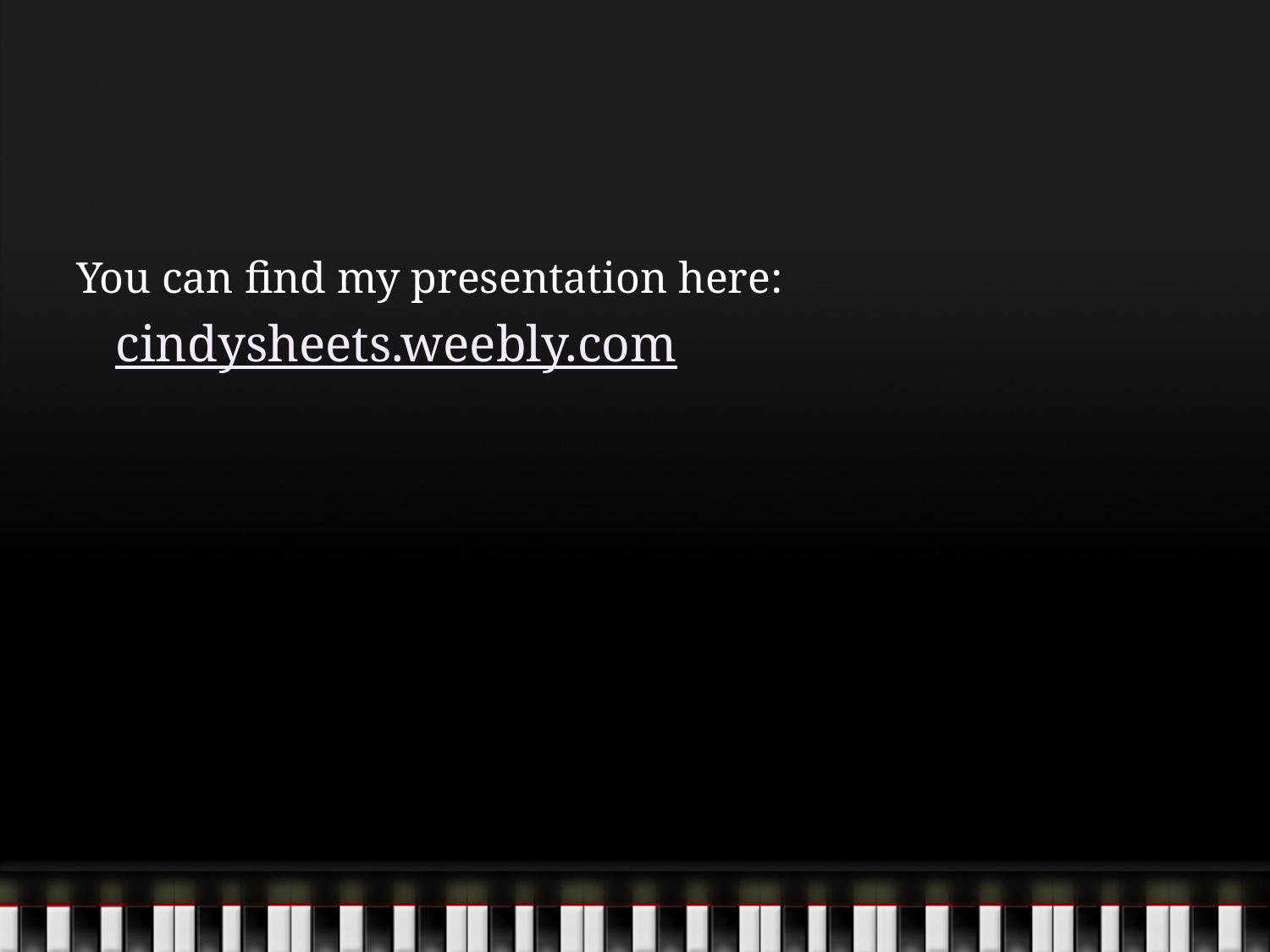

#
You can find my presentation here:
cindysheets.weebly.com